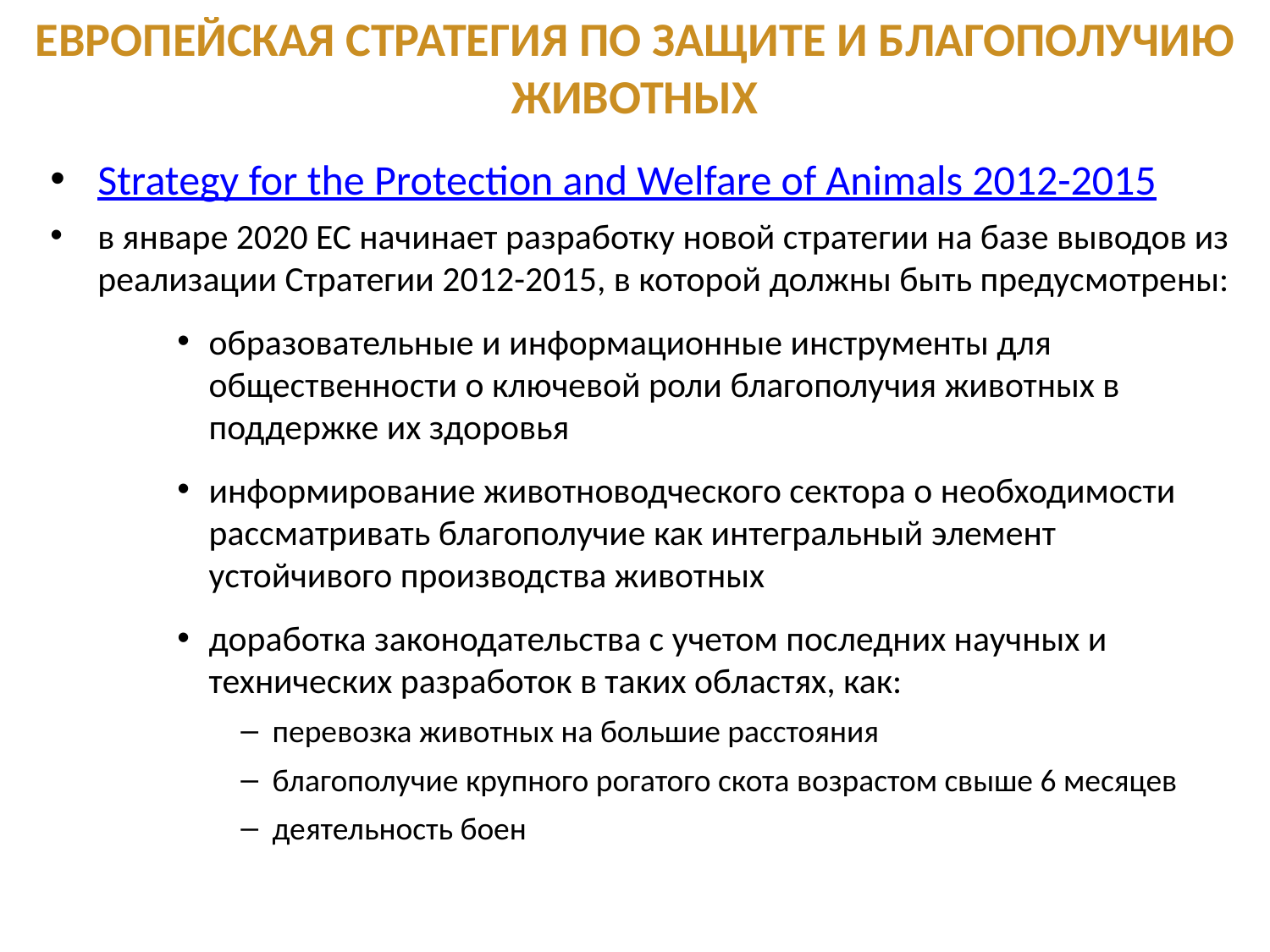

Европейская стратегия по защите и благополучию животных
Strategy for the Protection and Welfare of Animals 2012-2015
в январе 2020 ЕС начинает разработку новой стратегии на базе выводов из реализации Стратегии 2012-2015, в которой должны быть предусмотрены:
образовательные и информационные инструменты для общественности о ключевой роли благополучия животных в поддержке их здоровья
информирование животноводческого сектора о необходимости рассматривать благополучие как интегральный элемент устойчивого производства животных
доработка законодательства с учетом последних научных и технических разработок в таких областях, как:
перевозка животных на большие расстояния
благополучие крупного рогатого скота возрастом свыше 6 месяцев
деятельность боен